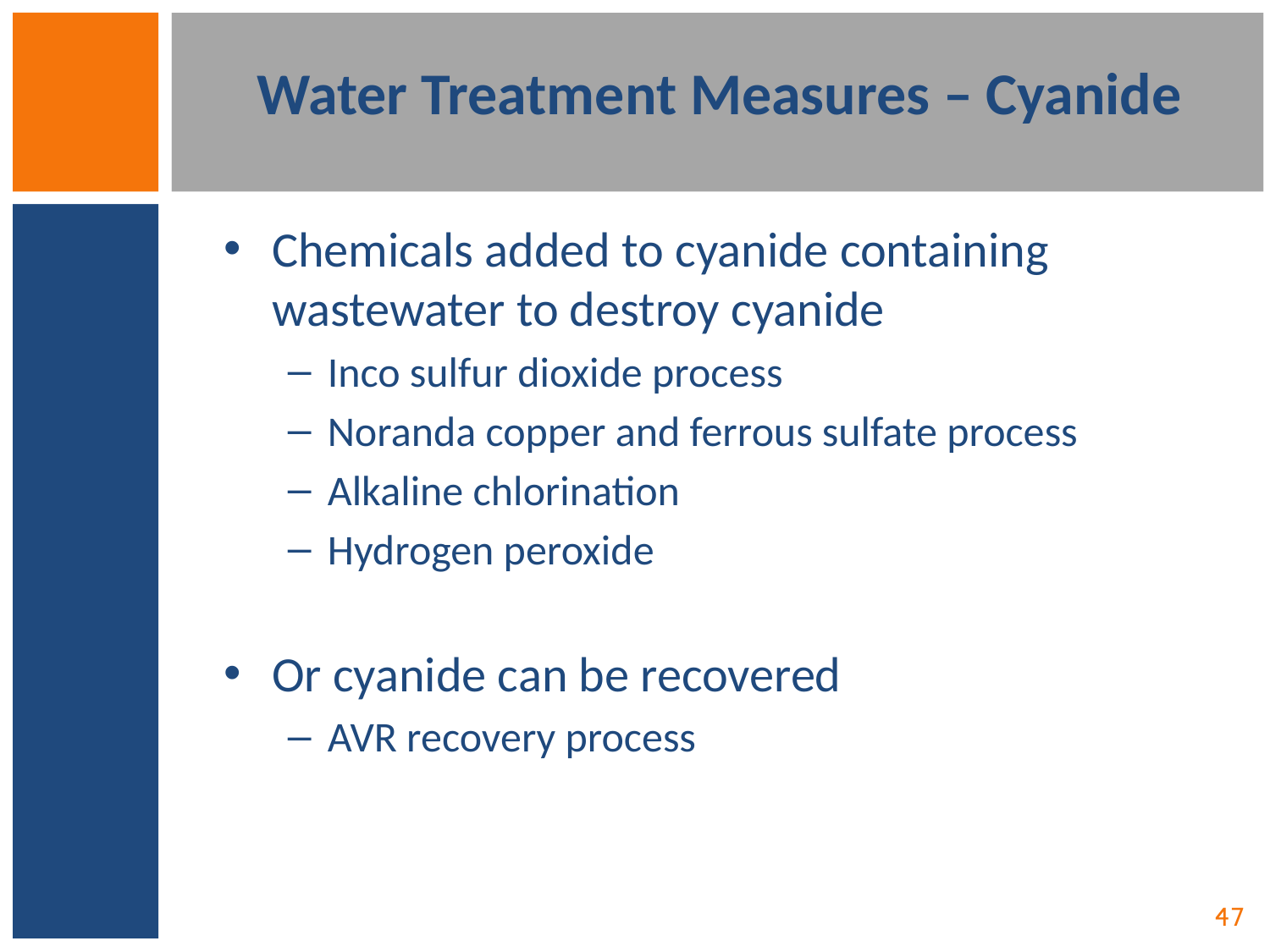

# Water Treatment Measures – Cyanide
Chemicals added to cyanide containing wastewater to destroy cyanide
Inco sulfur dioxide process
Noranda copper and ferrous sulfate process
Alkaline chlorination
Hydrogen peroxide

Or cyanide can be recovered
AVR recovery process

47